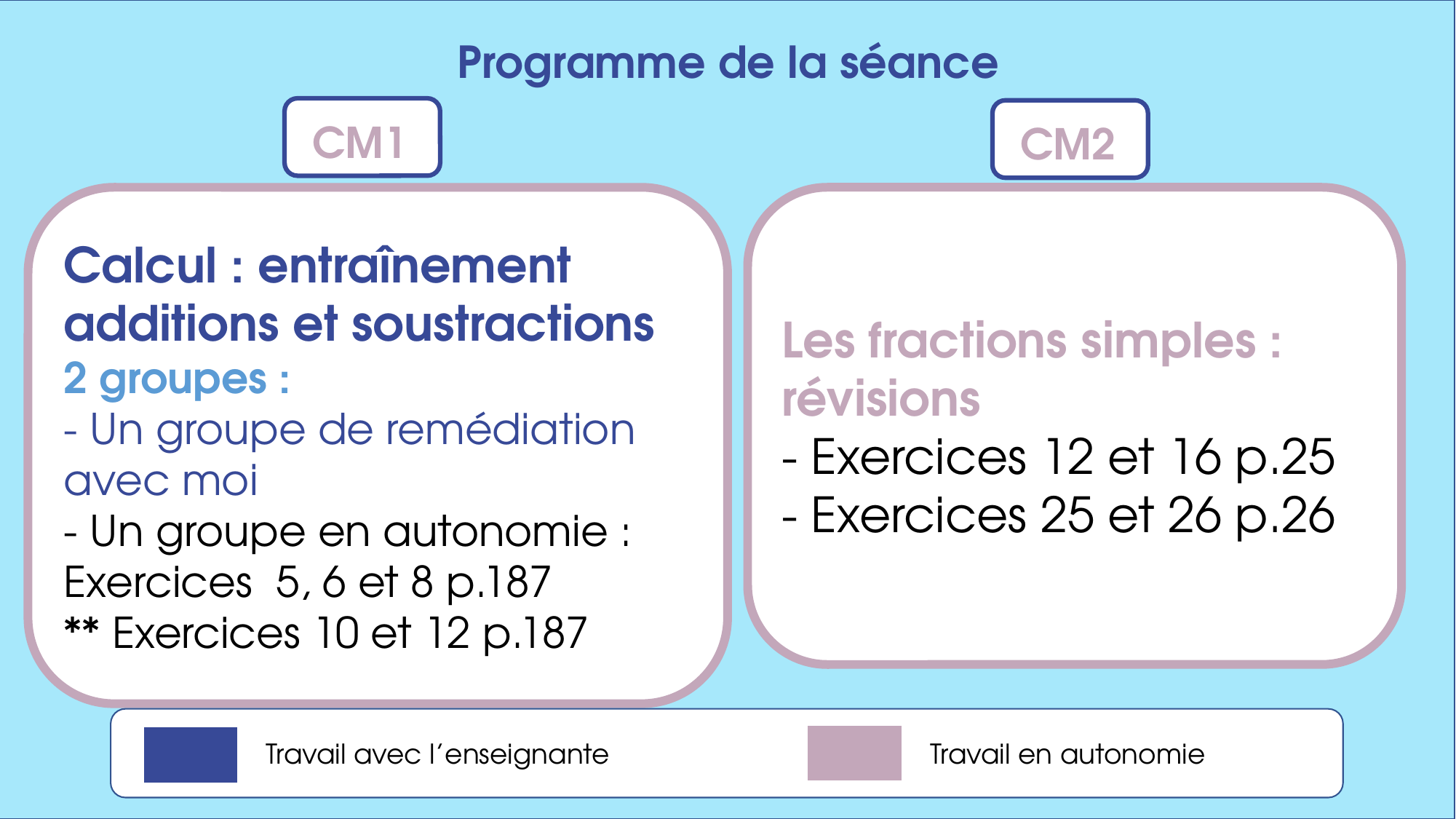

Programme de la séance

CM1

CM2
Calcul : entraînement additions et soustractions
2 groupes :
- Un groupe de remédiation avec moi
- Un groupe en autonomie :
Exercices  5, 6 et 8 p.187
** Exercices 10 et 12 p.187
Les fractions simples : révisions
- Exercices 12 et 16 p.25
- Exercices 25 et 26 p.26

Travail avec l’enseignante
Travail en autonomie
www.maitresseherisson.com